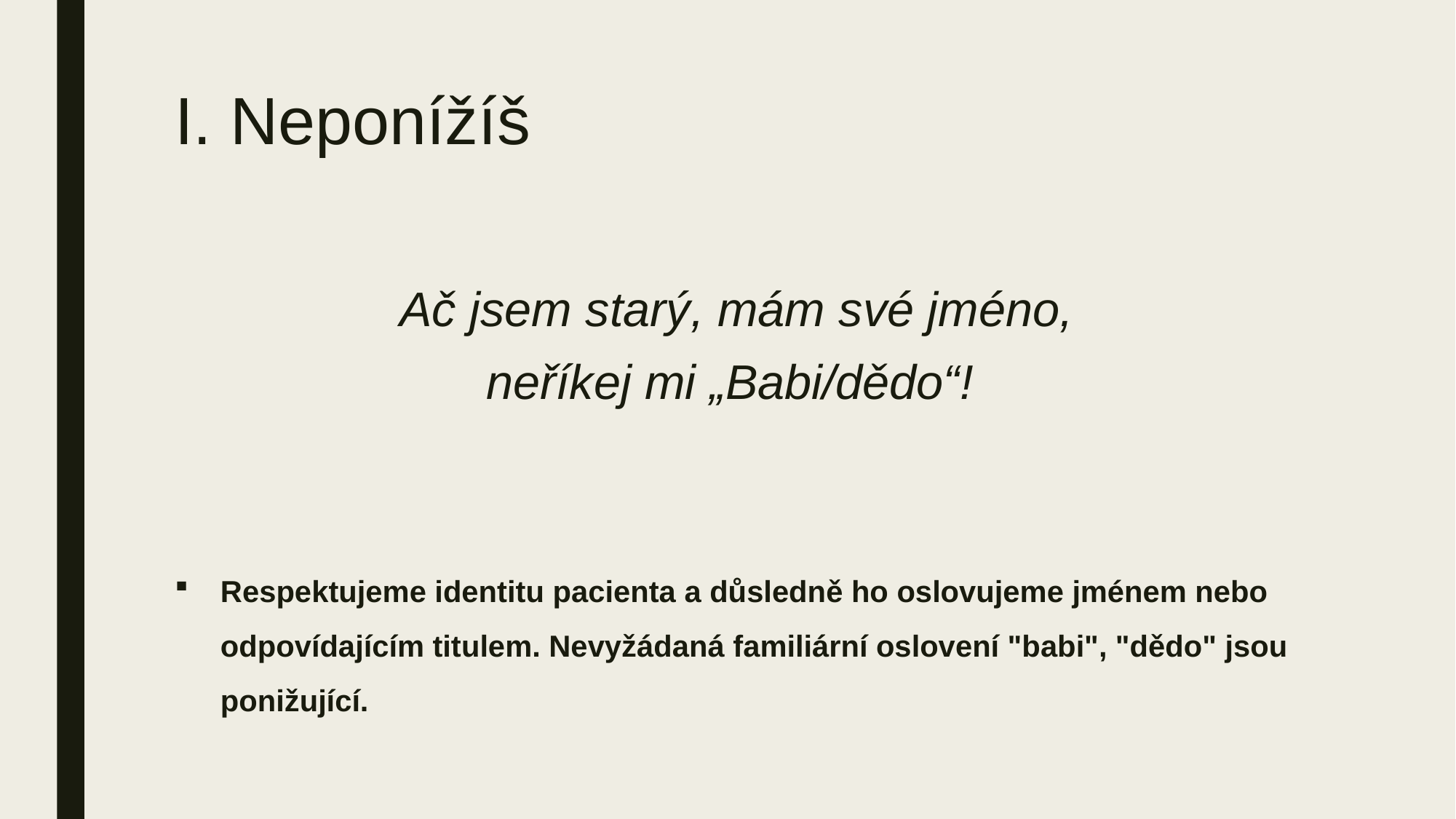

# I. Neponížíš

Ač jsem starý, mám své jméno,
neříkej mi „Babi/dědo“!

Respektujeme identitu pacienta a důsledně ho oslovujeme jménem nebo odpovídajícím titulem. Nevyžádaná familiární oslovení "babi", "dědo" jsou ponižující.